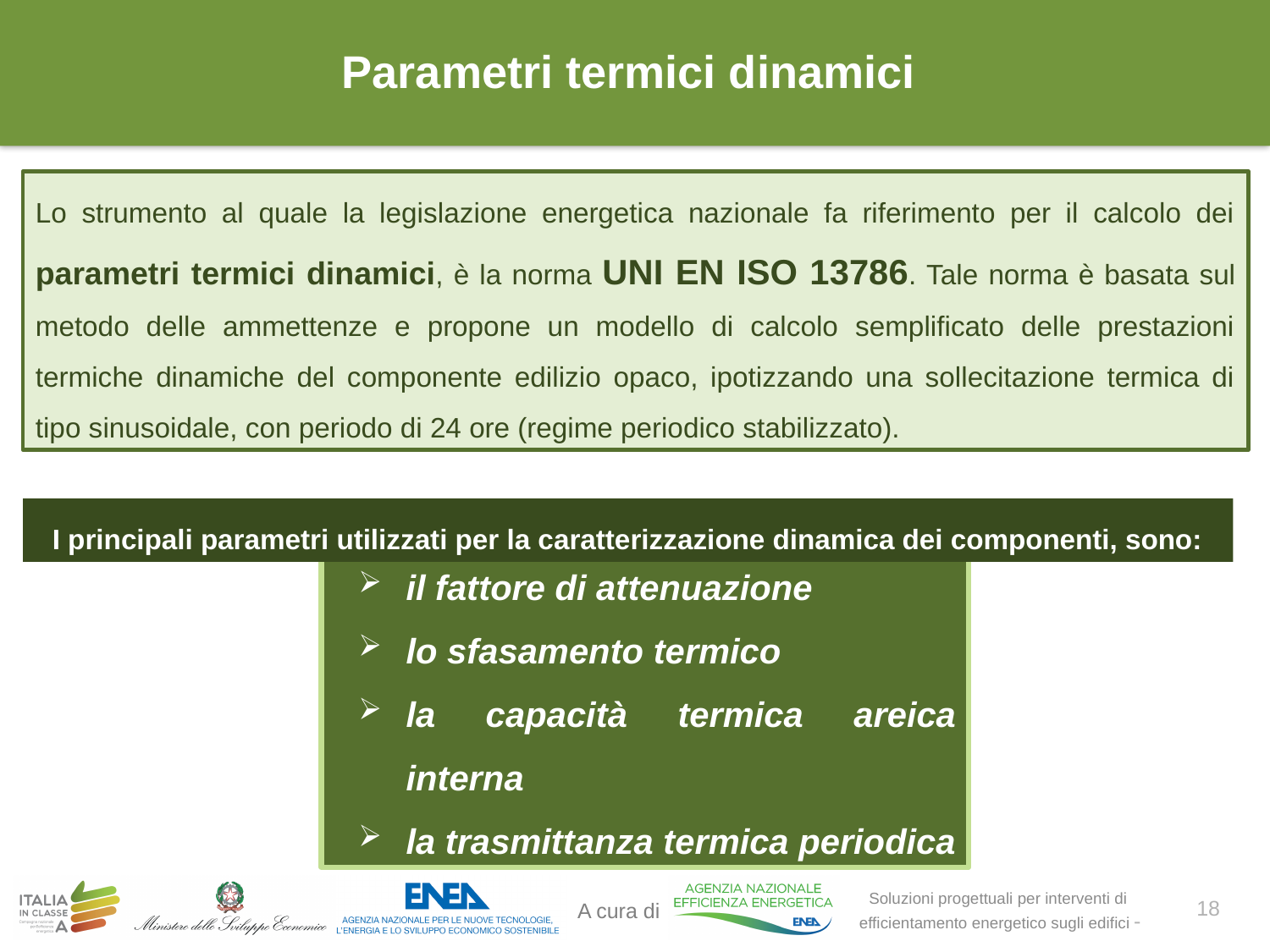

# Parametri termici dinamici
Lo strumento al quale la legislazione energetica nazionale fa riferimento per il calcolo dei parametri termici dinamici, è la norma UNI EN ISO 13786. Tale norma è basata sul metodo delle ammettenze e propone un modello di calcolo semplificato delle prestazioni termiche dinamiche del componente edilizio opaco, ipotizzando una sollecitazione termica di tipo sinusoidale, con periodo di 24 ore (regime periodico stabilizzato).
I principali parametri utilizzati per la caratterizzazione dinamica dei componenti, sono:
il fattore di attenuazione
lo sfasamento termico
la capacità termica areica interna
la trasmittanza termica periodica
18